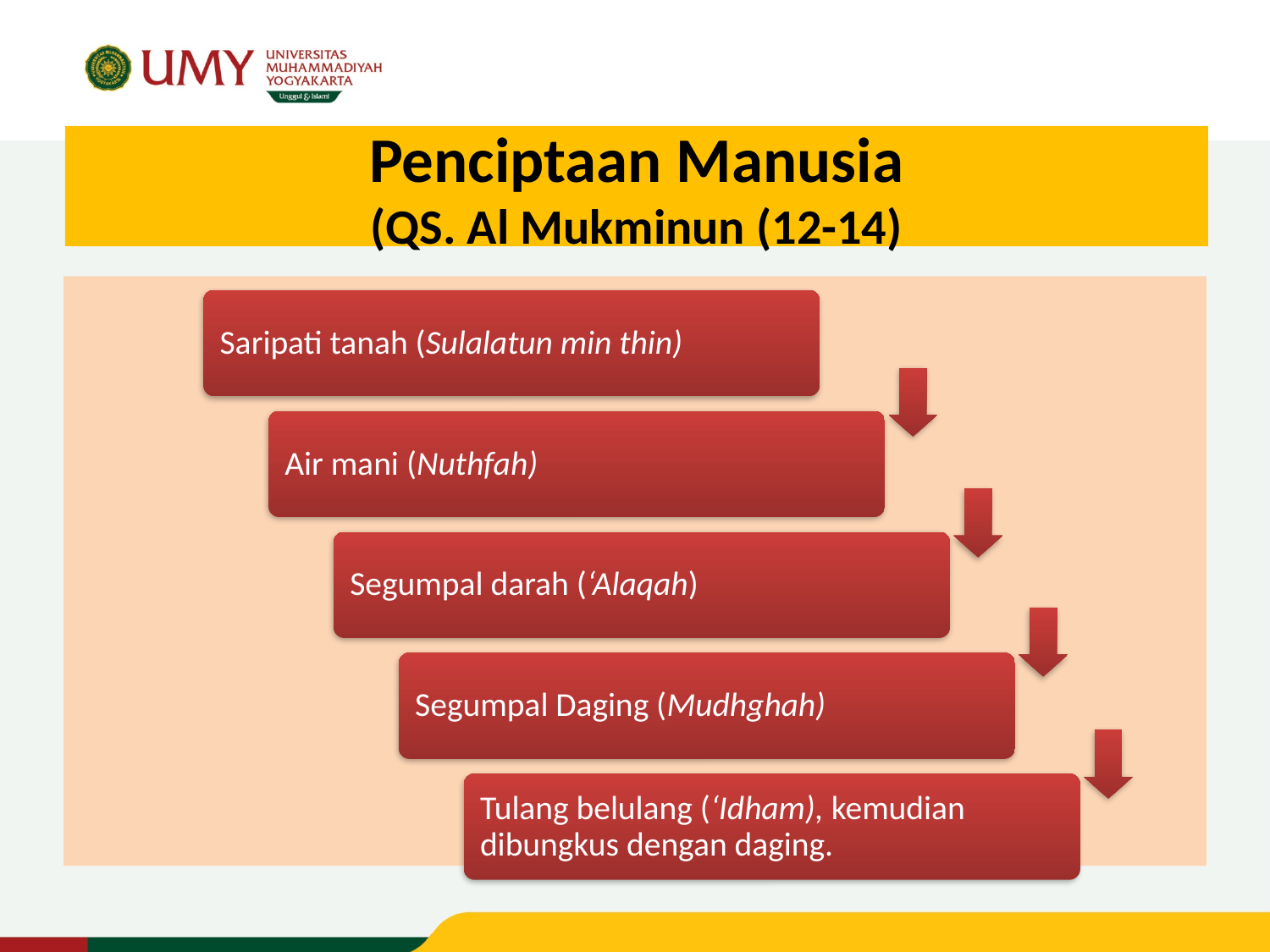

# Penciptaan Manusia (QS. Al Mukminun (12-14)

Saripati tanah (Sulalatun min thin)
Air mani (Nuthfah)
Segumpal darah (‘Alaqah)
Segumpal Daging (Mudhghah)
Tulang belulang (‘Idham), kemudian dibungkus dengan daging.